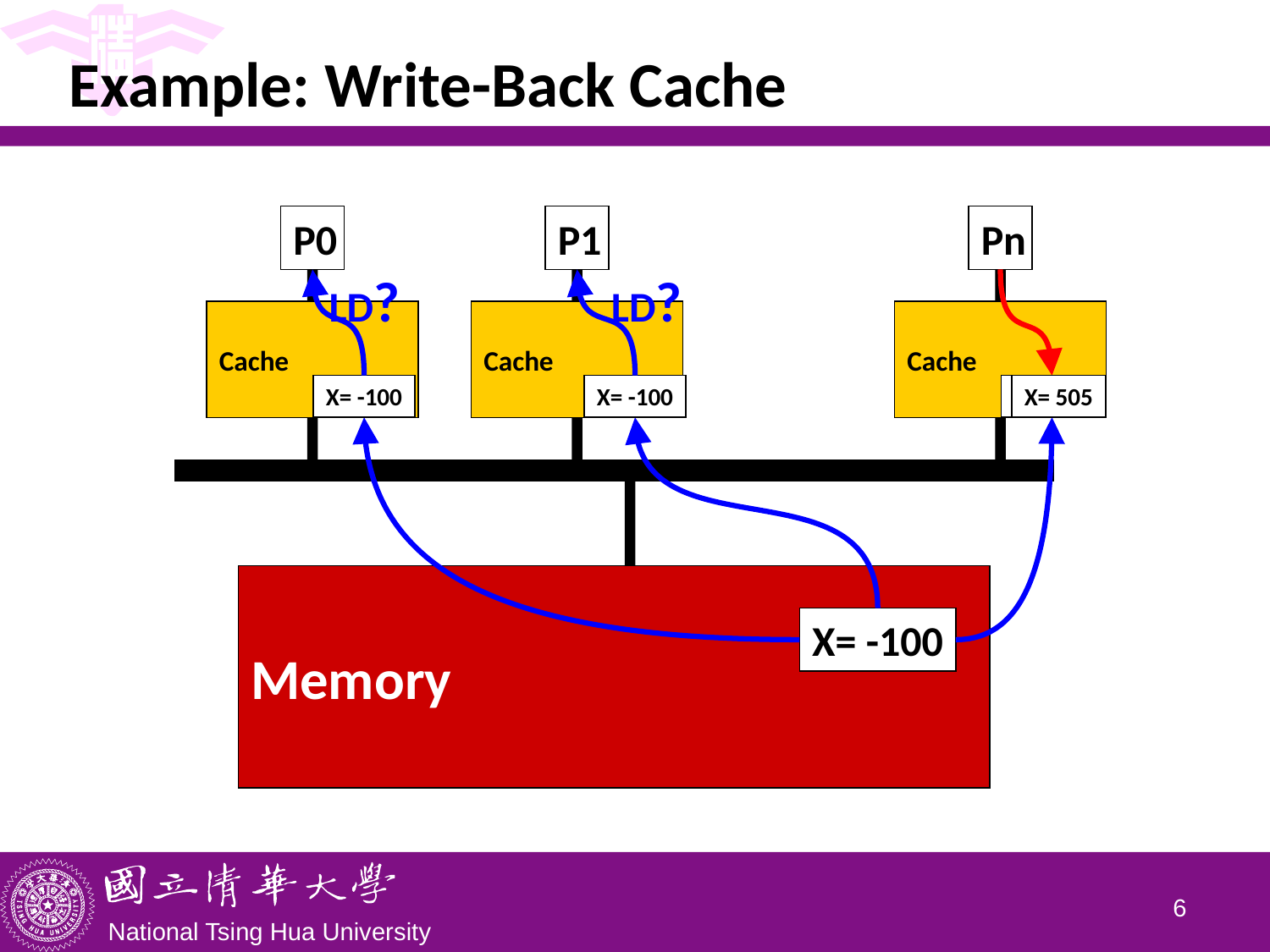

# Example: Write-Back Cache
P0
P1
Pn
LD?
LD?

Cache
Cache
Cache
X= -100
X= -100
X= 505
X= -100

Memory
X= -100
6